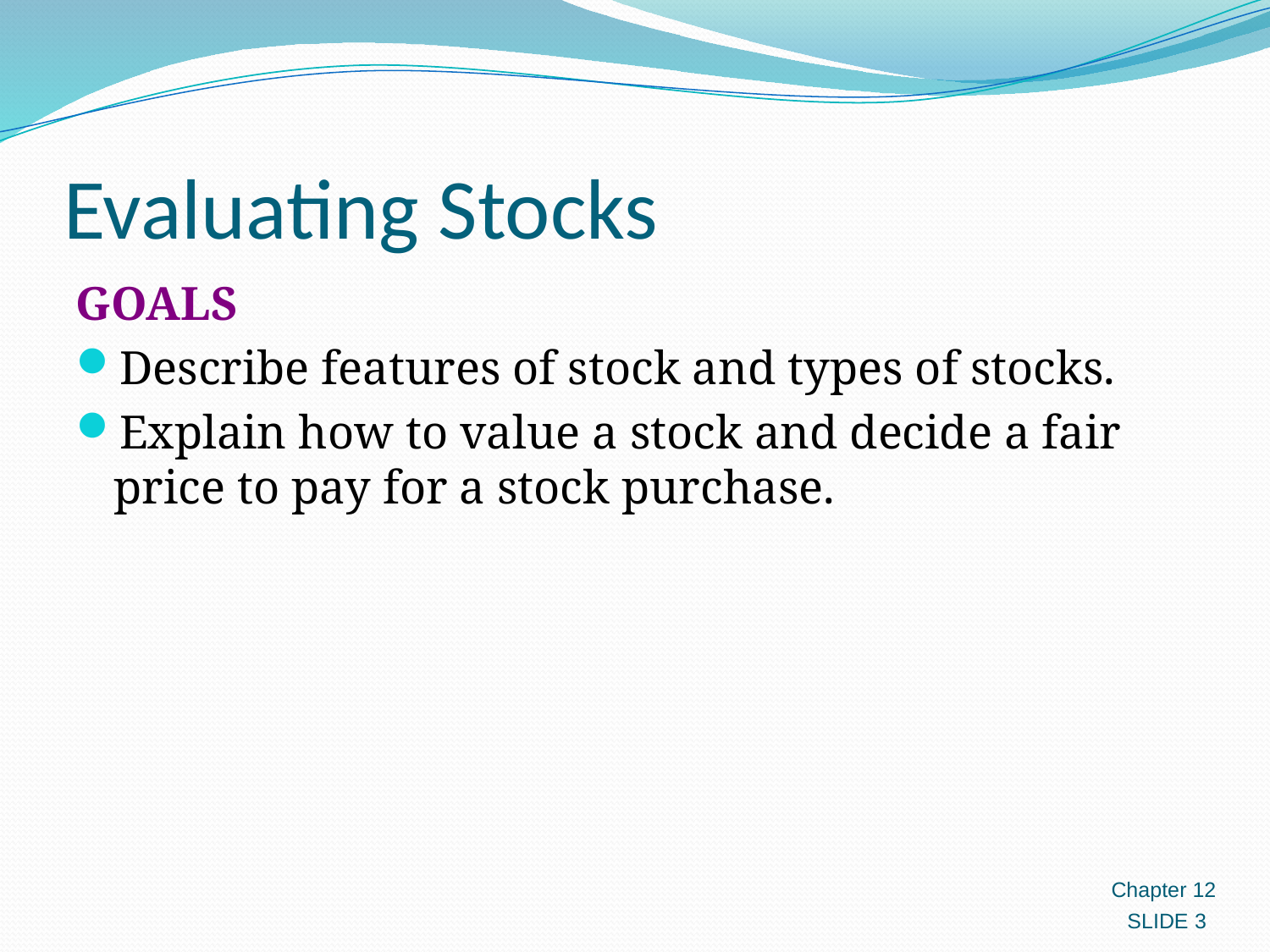

# Evaluating Stocks
GOALS
Describe features of stock and types of stocks.
Explain how to value a stock and decide a fair price to pay for a stock purchase.
Chapter 12
SLIDE 3